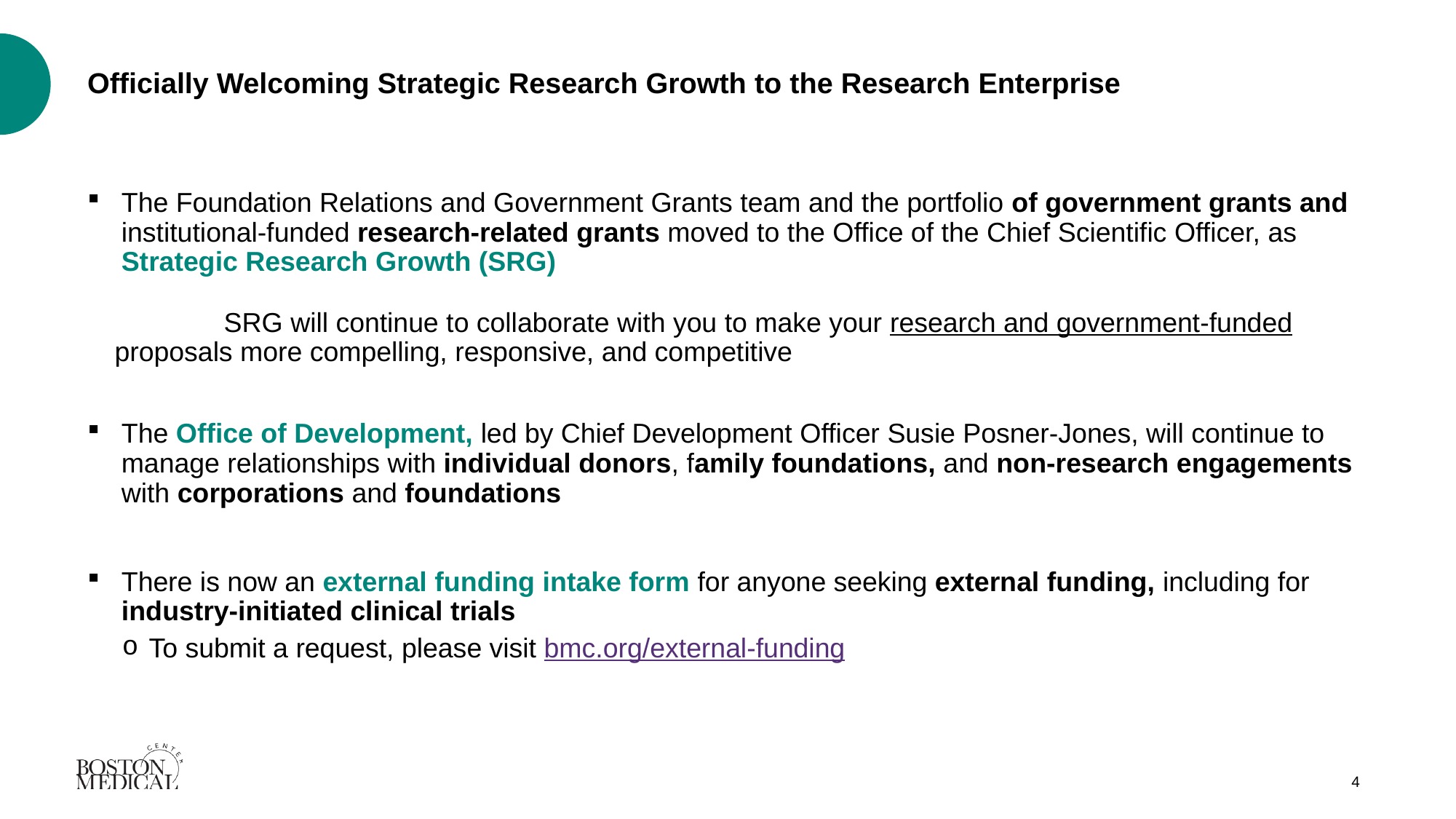

# Officially Welcoming Strategic Research Growth to the Research Enterprise
The Foundation Relations and Government Grants team and the portfolio of government grants and institutional-funded research-related grants moved to the Office of the Chief Scientific Officer, as Strategic Research Growth (SRG)

	SRG will continue to collaborate with you to make your research and government-funded 	proposals more compelling, responsive, and competitive

The Office of Development, led by Chief Development Officer Susie Posner-Jones, will continue to manage relationships with individual donors, family foundations, and non-research engagements with corporations and foundations

There is now an external funding intake form for anyone seeking external funding, including for industry-initiated clinical trials
To submit a request, please visit bmc.org/external-funding

4